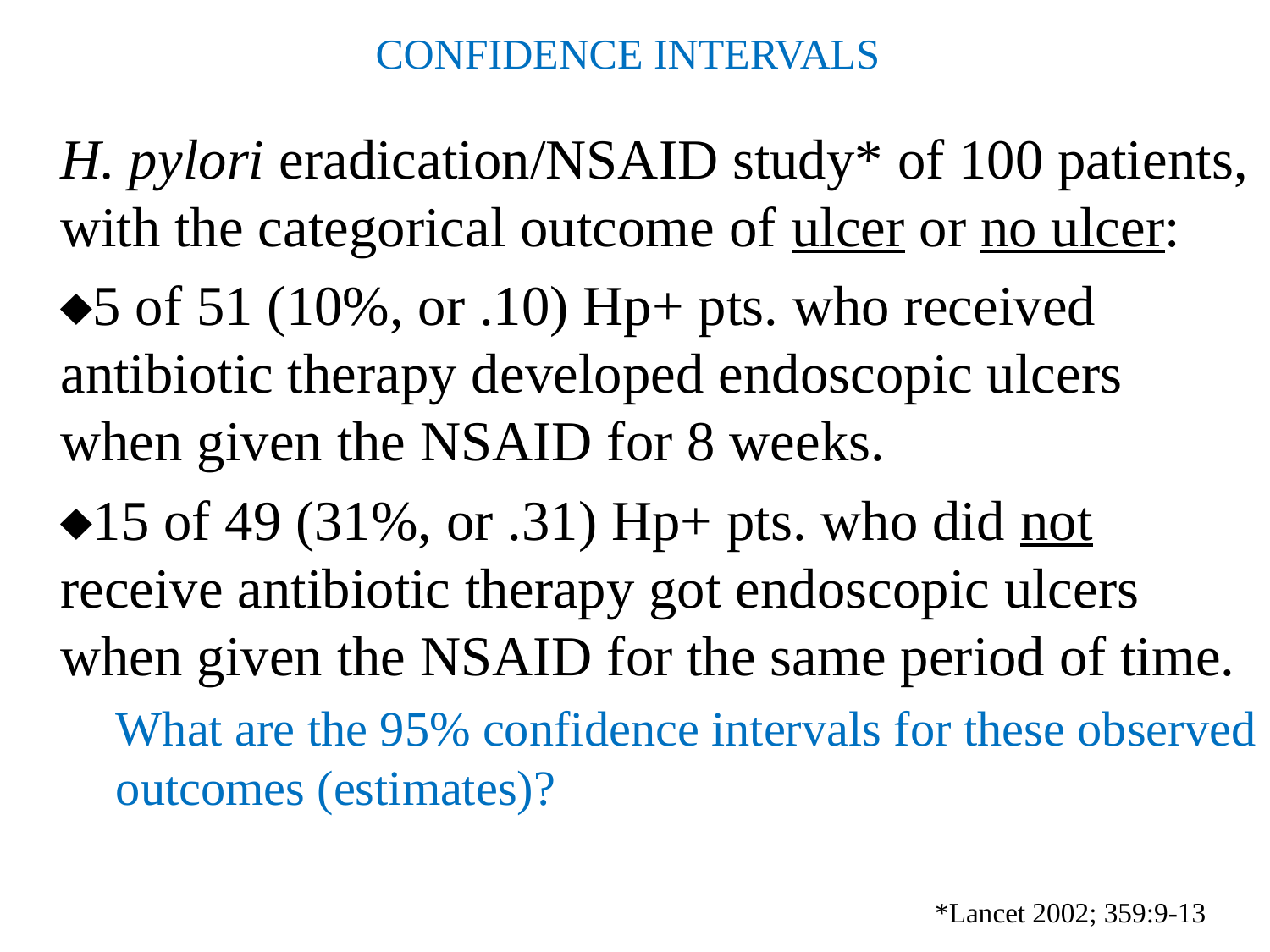

CONFIDENCE INTERVALS
	H. pylori eradication/NSAID study* of 100 patients, with the categorical outcome of ulcer or no ulcer:
	♦5 of 51 (10%, or .10) Hp+ pts. who received antibiotic therapy developed endoscopic ulcers when given the NSAID for 8 weeks.
	♦15 of 49 (31%, or .31) Hp+ pts. who did not receive antibiotic therapy got endoscopic ulcers when given the NSAID for the same period of time.
	What are the 95% confidence intervals for these observed outcomes (estimates)?

*Lancet 2002; 359:9-13